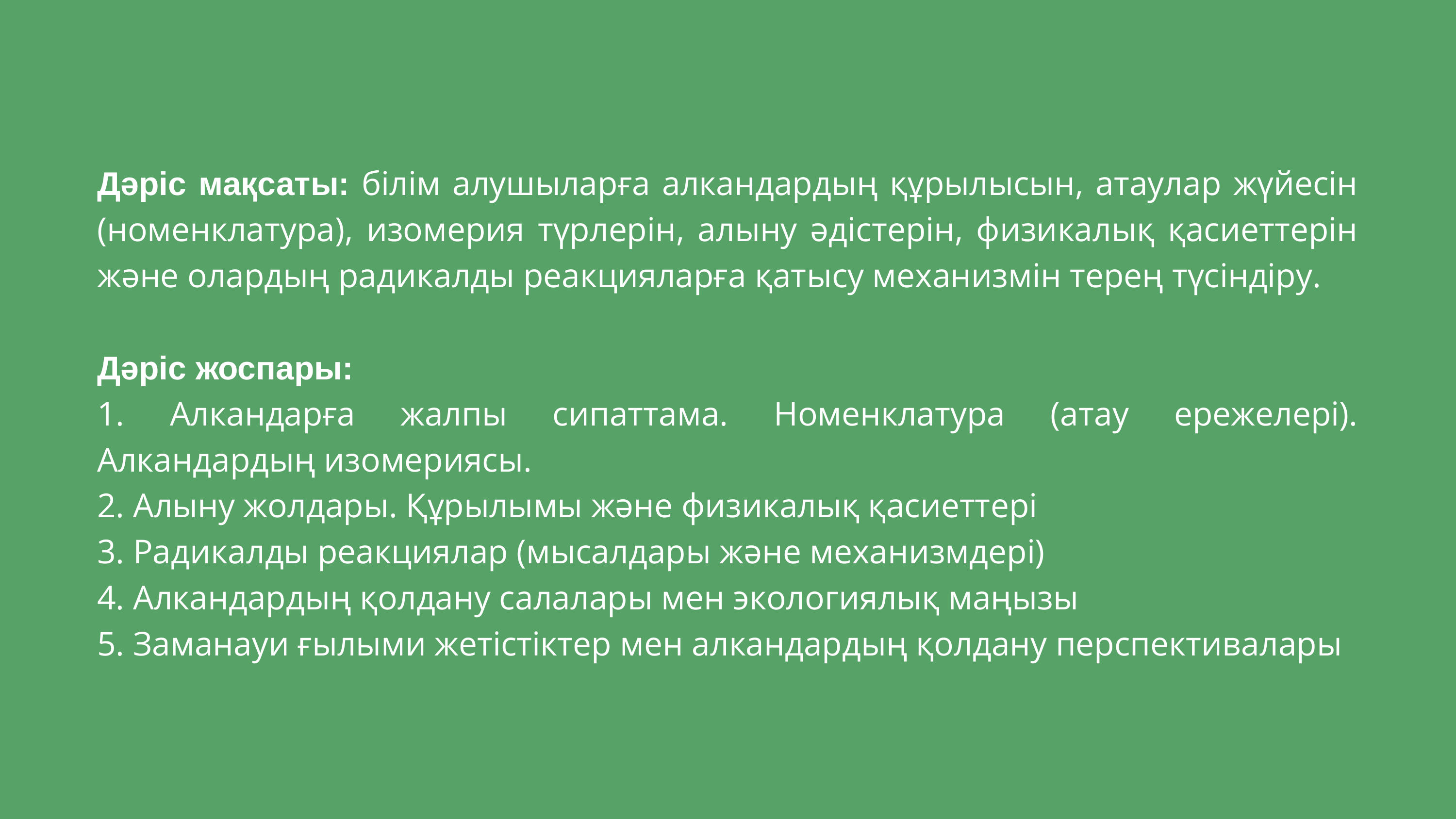

Дәріс мақсаты: білім алушыларға алкандардың құрылысын, атаулар жүйесін (номенклатура), изомерия түрлерін, алыну әдістерін, физикалық қасиеттерін және олардың радикалды реакцияларға қатысу механизмін терең түсіндіру.

Дәріс жоспары:
1. Алкандарға жалпы сипаттама. Номенклатура (атау ережелері). Алкандардың изомериясы.
2. Алыну жолдары. Құрылымы және физикалық қасиеттері
3. Радикалды реакциялар (мысалдары және механизмдері)
4. Алкандардың қолдану салалары мен экологиялық маңызы
5. Заманауи ғылыми жетістіктер мен алкандардың қолдану перспективалары